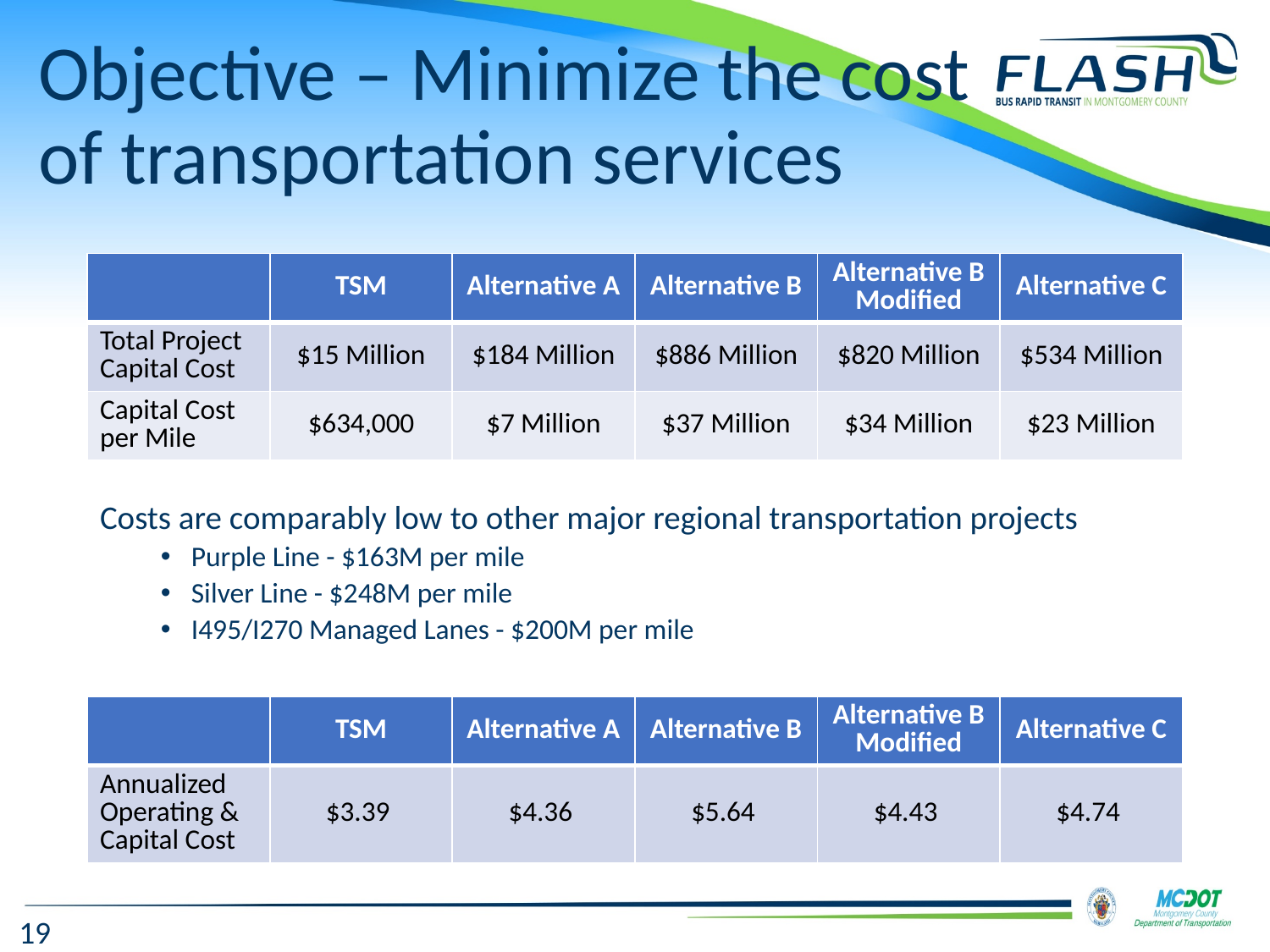

# Objective – Minimize the cost of transportation services
|  | TSM | Alternative A | Alternative B | Alternative B Modified | Alternative C |
| --- | --- | --- | --- | --- | --- |
| Total Project Capital Cost | $15 Million | $184 Million | $886 Million | $820 Million | $534 Million |
| Capital Cost per Mile | $634,000 | $7 Million | $37 Million | $34 Million | $23 Million |
Costs are comparably low to other major regional transportation projects
Purple Line - $163M per mile
Silver Line - $248M per mile
I495/I270 Managed Lanes - $200M per mile

|  | TSM | Alternative A | Alternative B | Alternative B Modified | Alternative C |
| --- | --- | --- | --- | --- | --- |
| Annualized Operating & Capital Cost | $3.39 | $4.36 | $5.64 | $4.43 | $4.74 |